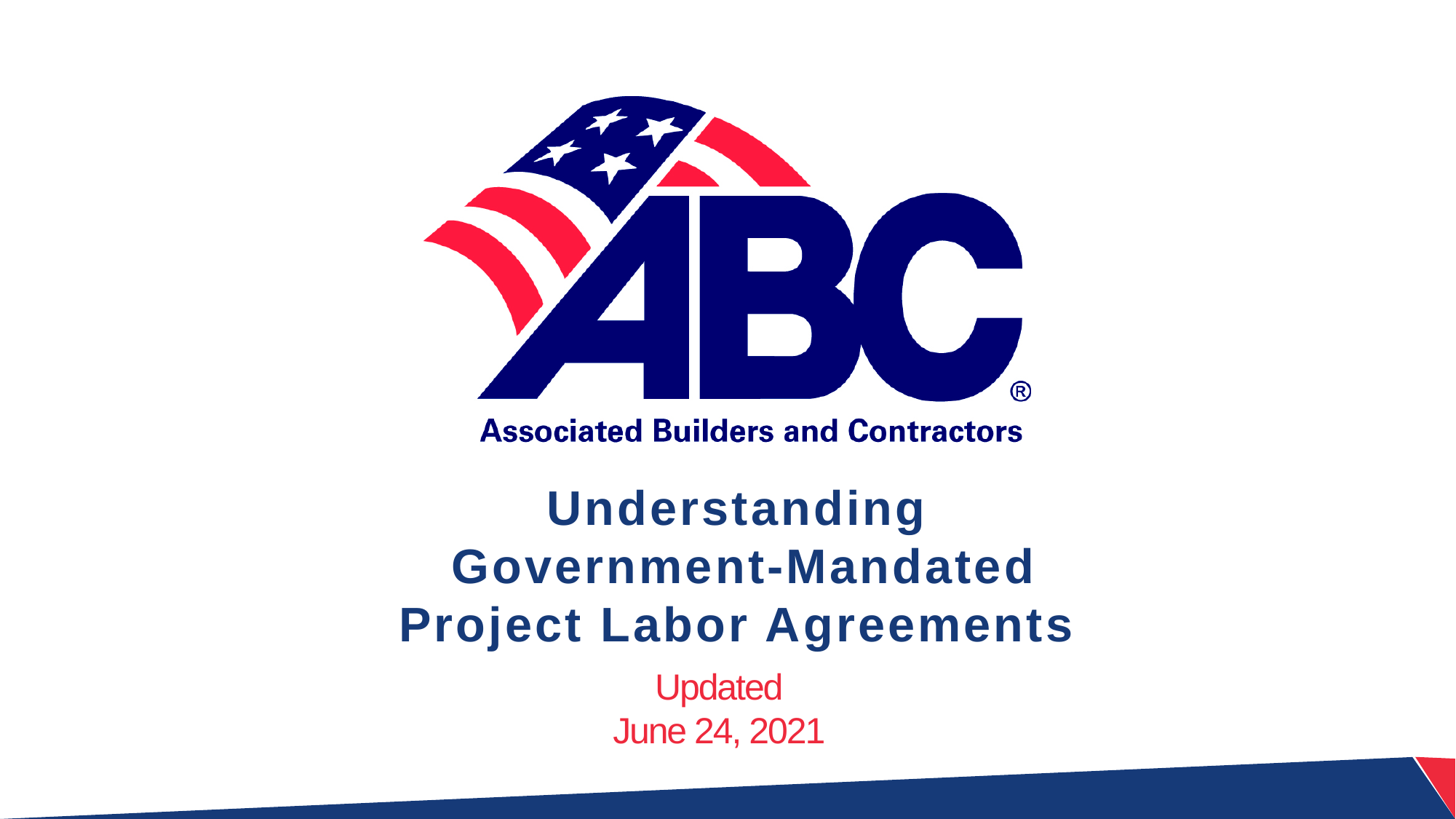

Understanding
 Government-Mandated
Project Labor Agreements

Updated
June 24, 2021